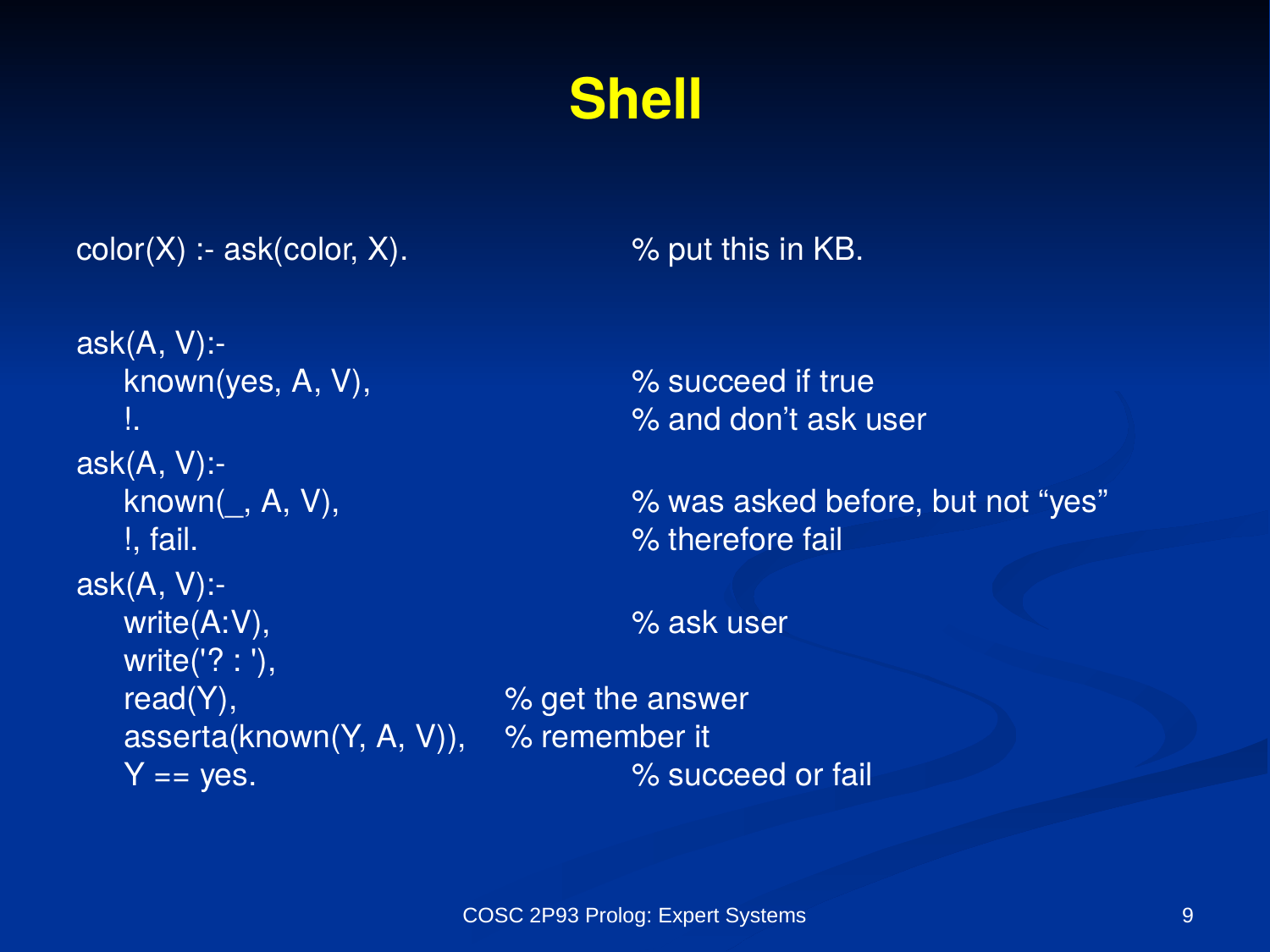

# Shell
color(X) :- ask(color, X).    		% put this in KB.

ask(A, V):-
known(yes, A, V), 		% succeed if true
!.		      		% and don’t ask user
ask(A, V):-
known(_, A, V),     		% was asked before, but not “yes”
!, fail.       			% therefore fail
ask(A, V):-
write(A:V), 			% ask user
write('? : '), 
read(Y), 			% get the answer
asserta(known(Y, A, V)), 	% remember it
Y == yes. 			% succeed or fail

COSC 2P93 Prolog: Expert Systems
9